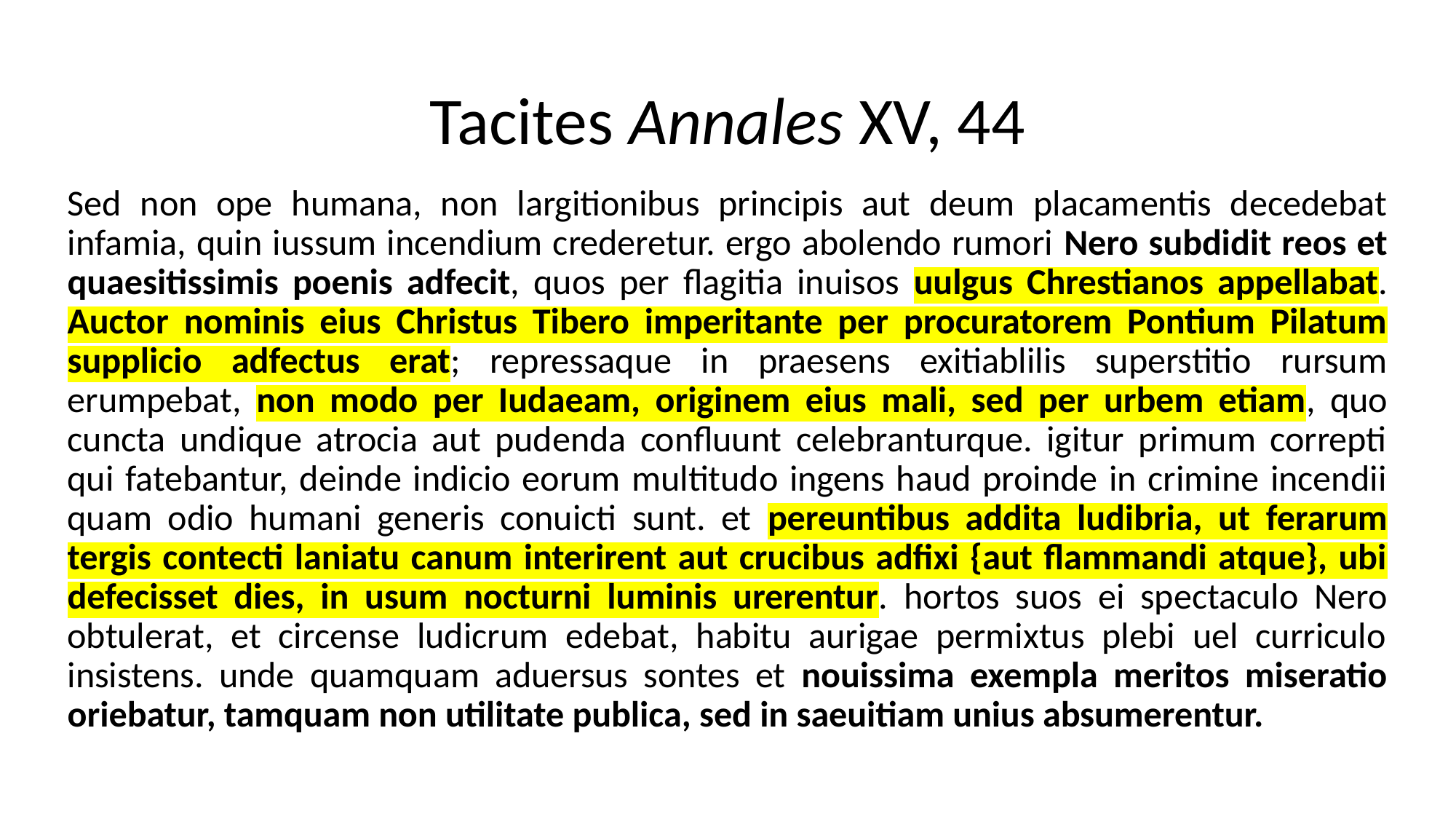

# Tacites Annales XV, 44
Sed non ope humana, non largitionibus principis aut deum placamentis decedebat infamia, quin iussum incendium crederetur. ergo abolendo rumori Nero subdidit reos et quaesitissimis poenis adfecit, quos per flagitia inuisos uulgus Chrestianos appellabat. Auctor nominis eius Christus Tibero imperitante per procuratorem Pontium Pilatum supplicio adfectus erat; repressaque in praesens exitiablilis superstitio rursum erumpebat, non modo per Iudaeam, originem eius mali, sed per urbem etiam, quo cuncta undique atrocia aut pudenda confluunt celebranturque. igitur primum correpti qui fatebantur, deinde indicio eorum multitudo ingens haud proinde in crimine incendii quam odio humani generis conuicti sunt. et pereuntibus addita ludibria, ut ferarum tergis contecti laniatu canum interirent aut crucibus adfixi {aut flammandi atque}, ubi defecisset dies, in usum nocturni luminis urerentur. hortos suos ei spectaculo Nero obtulerat, et circense ludicrum edebat, habitu aurigae permixtus plebi uel curriculo insistens. unde quamquam aduersus sontes et nouissima exempla meritos miseratio oriebatur, tamquam non utilitate publica, sed in saeuitiam unius absumerentur.